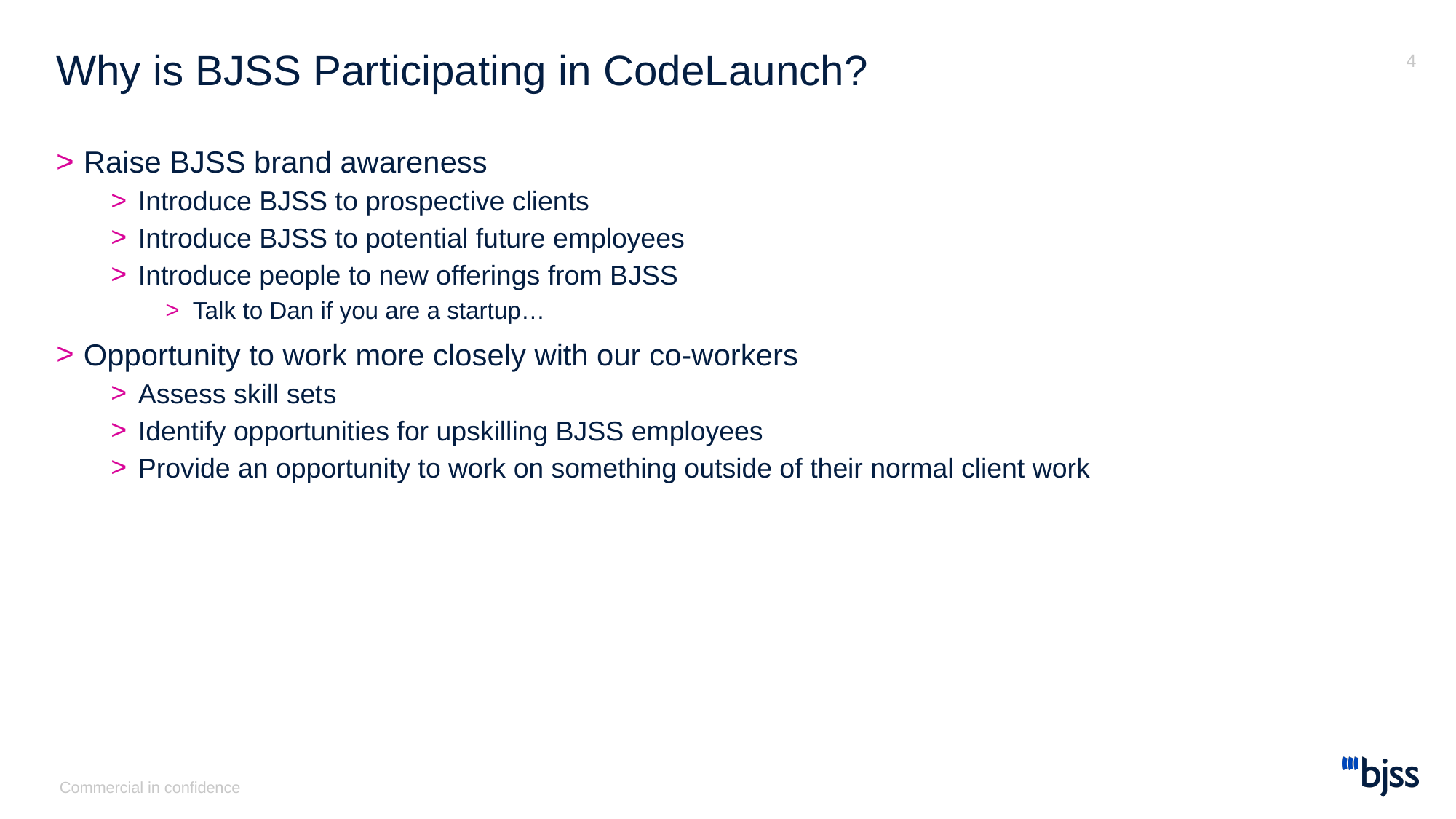

# Why is BJSS Participating in CodeLaunch?
Raise BJSS brand awareness
Introduce BJSS to prospective clients
Introduce BJSS to potential future employees
Introduce people to new offerings from BJSS
Talk to Dan if you are a startup…
Opportunity to work more closely with our co-workers
Assess skill sets
Identify opportunities for upskilling BJSS employees
Provide an opportunity to work on something outside of their normal client work